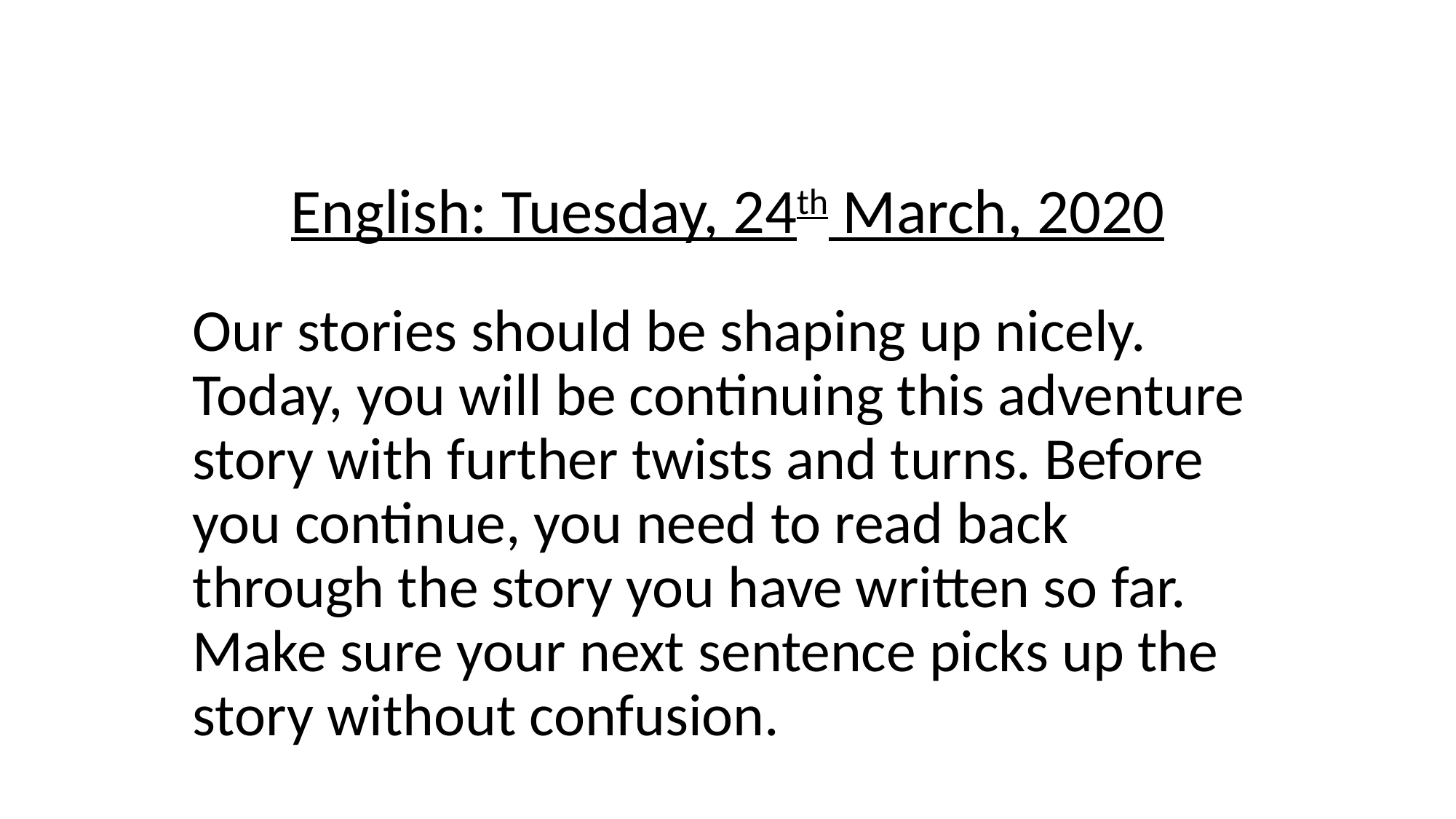

# English: Tuesday, 24th March, 2020
Our stories should be shaping up nicely. Today, you will be continuing this adventure story with further twists and turns. Before you continue, you need to read back through the story you have written so far. Make sure your next sentence picks up the story without confusion.